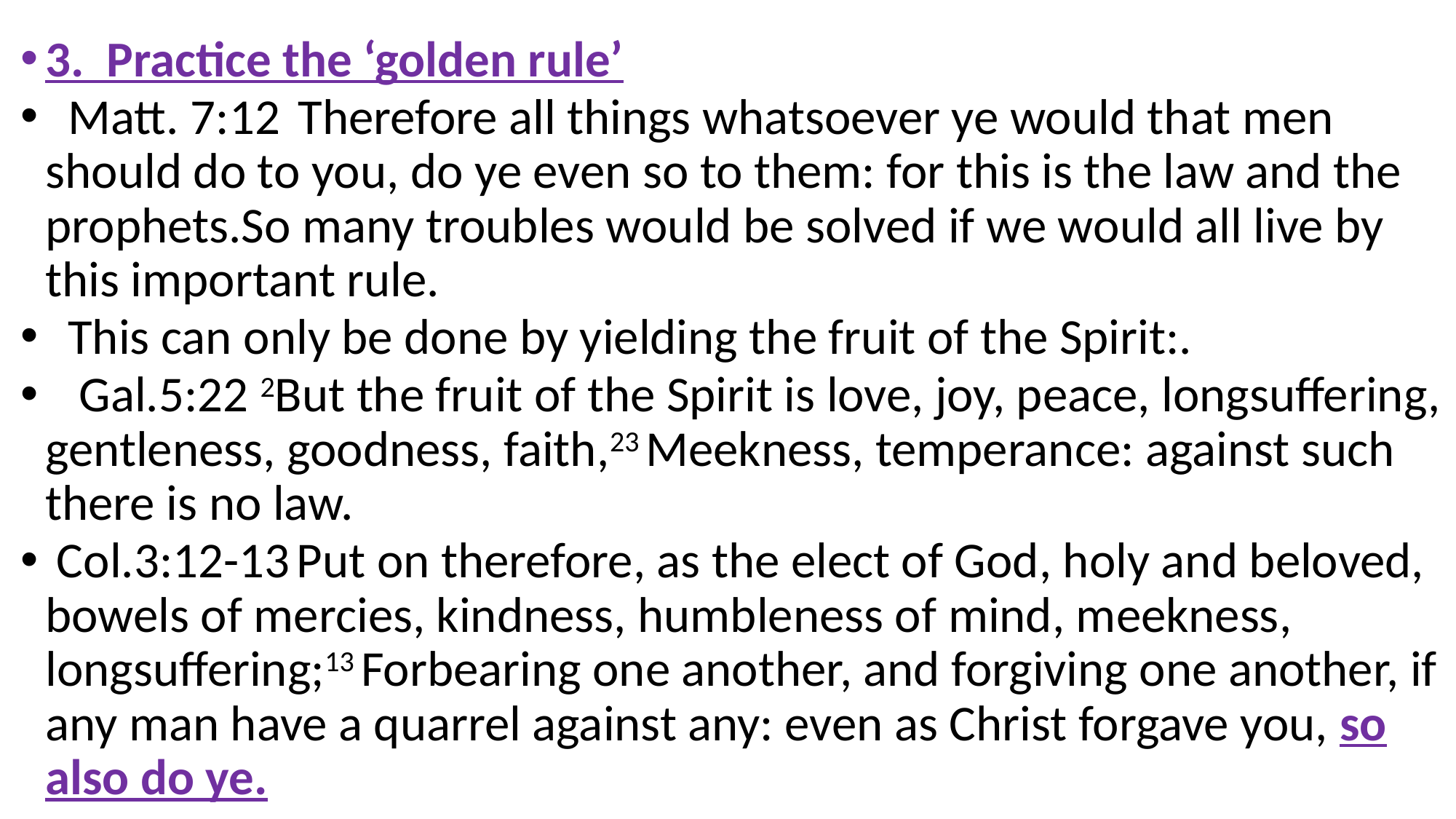

3.  Practice the ‘golden rule’
  Matt. 7:12  Therefore all things whatsoever ye would that men should do to you, do ye even so to them: for this is the law and the prophets.So many troubles would be solved if we would all live by this important rule.
  This can only be done by yielding the fruit of the Spirit:.
   Gal.5:22 2But the fruit of the Spirit is love, joy, peace, longsuffering, gentleness, goodness, faith,23 Meekness, temperance: against such there is no law.
 Col.3:12-13 Put on therefore, as the elect of God, holy and beloved, bowels of mercies, kindness, humbleness of mind, meekness, longsuffering;13 Forbearing one another, and forgiving one another, if any man have a quarrel against any: even as Christ forgave you, so also do ye.